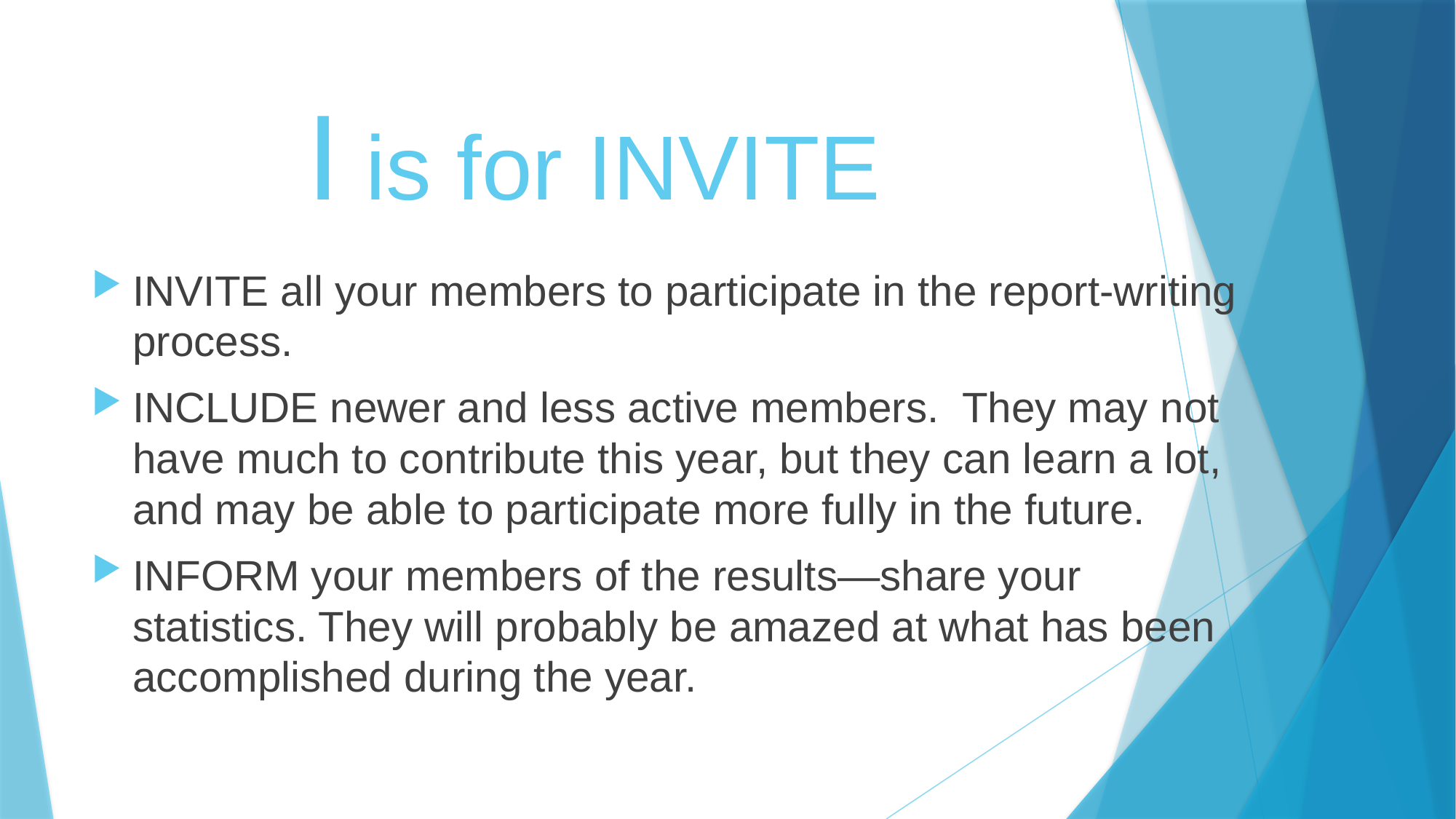

# I is for INVITE
INVITE all your members to participate in the report-writing process.
INCLUDE newer and less active members.  They may not have much to contribute this year, but they can learn a lot, and may be able to participate more fully in the future.
INFORM your members of the results—share your statistics. They will probably be amazed at what has been accomplished during the year.